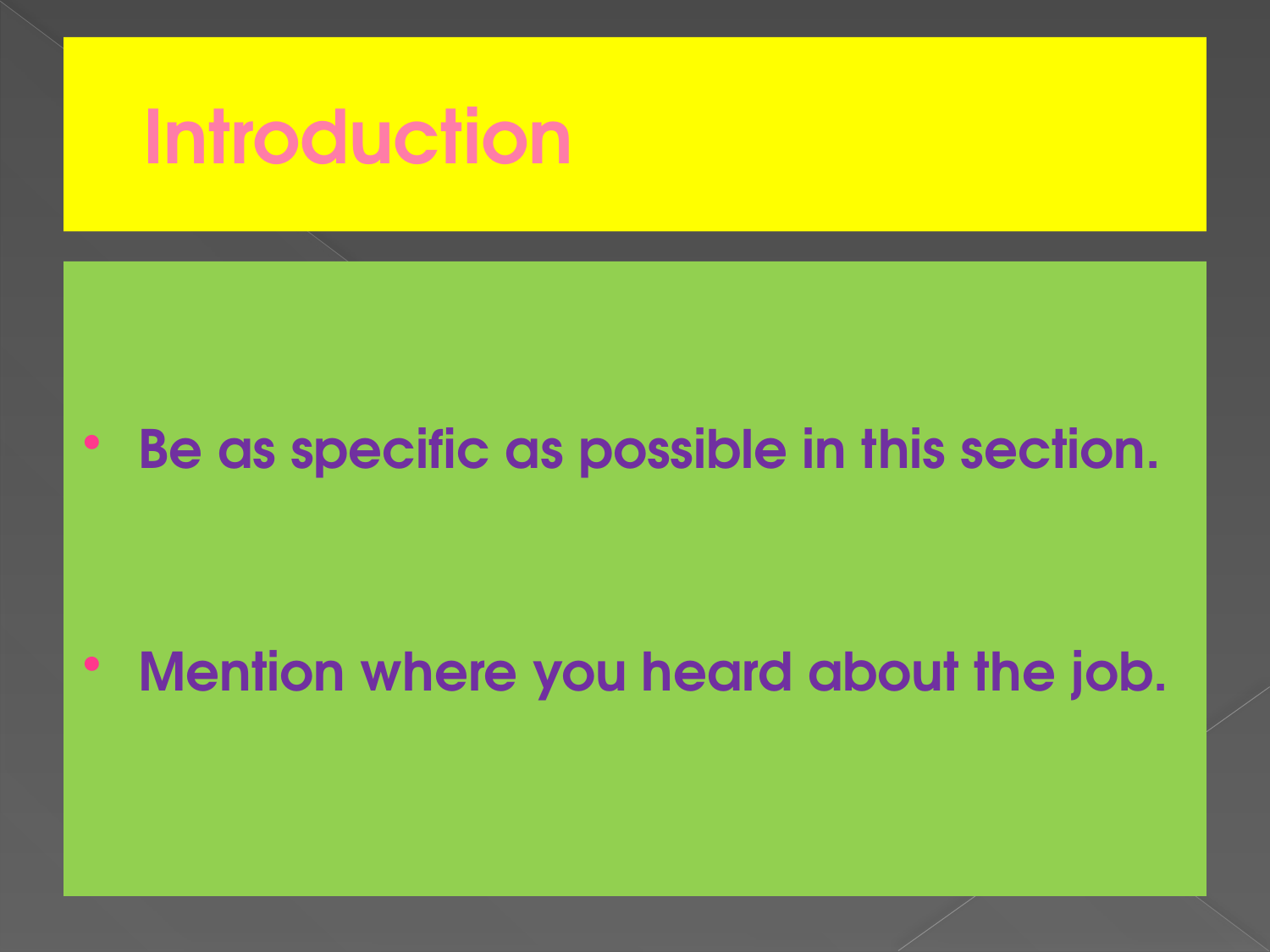

# Introduction

Be as specific as possible in this section.

Mention where you heard about the job.